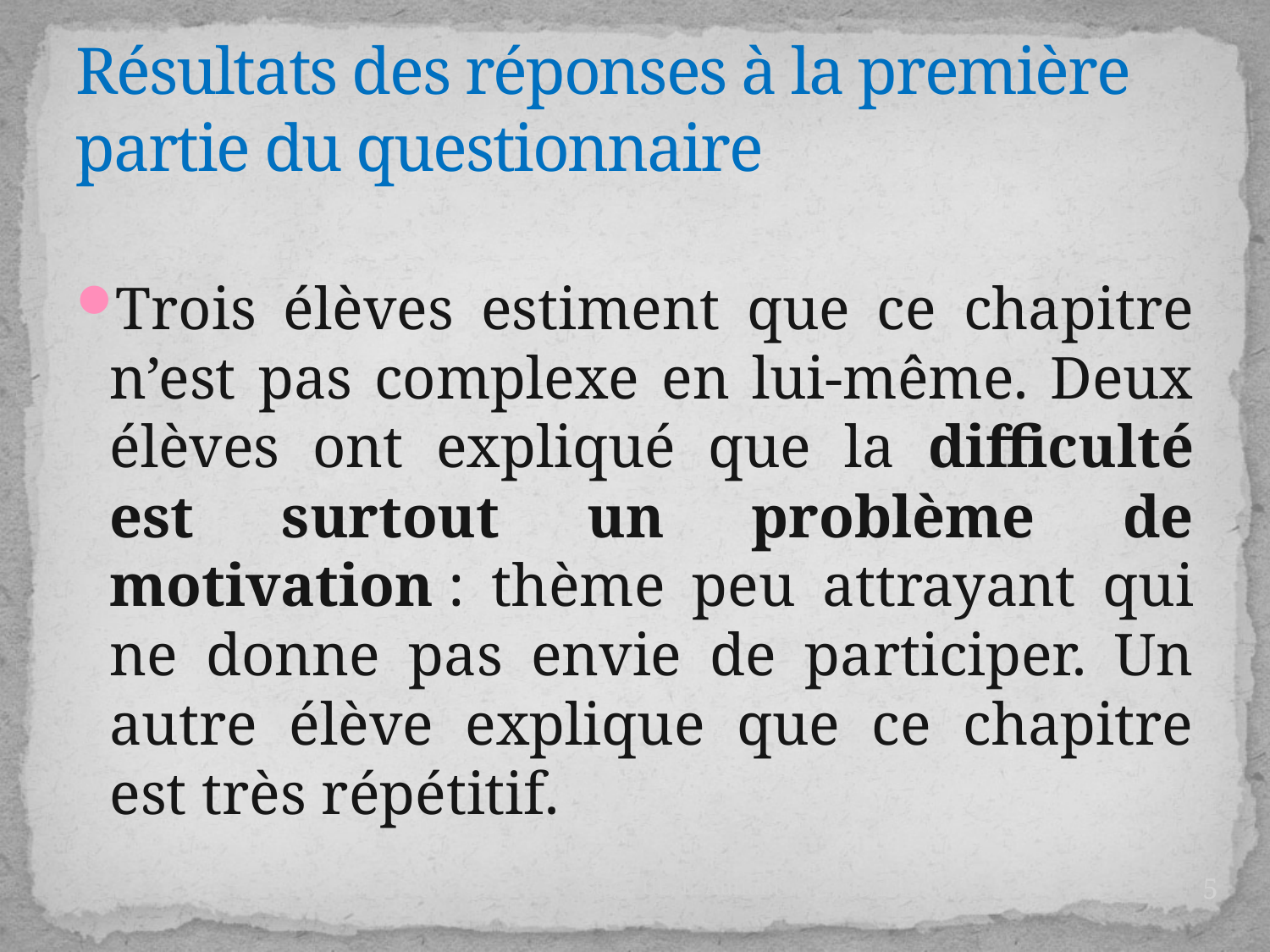

# Résultats des réponses à la première partie du questionnaire

Trois élèves estiment que ce chapitre n’est pas complexe en lui-même. Deux élèves ont expliqué que la difficulté est surtout un problème de motivation : thème peu attrayant qui ne donne pas envie de participer. Un autre élève explique que ce chapitre est très répétitif.
5
Stage UE, L. Auffant
27/03/2017